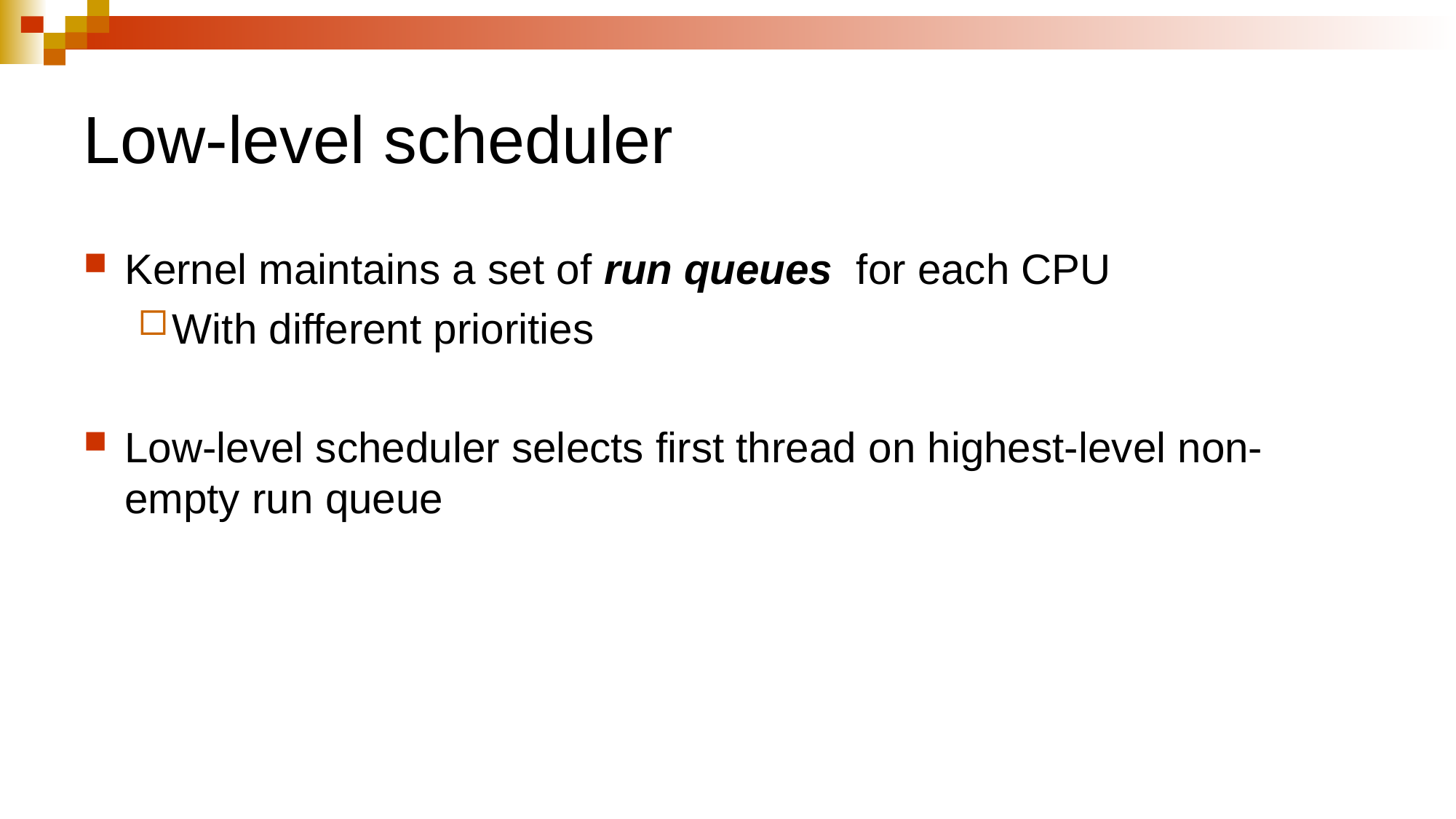

# Low-level scheduler
Kernel maintains a set of run queues  for each CPU
With different priorities

Low-level scheduler selects first thread on highest-level non-empty run queue